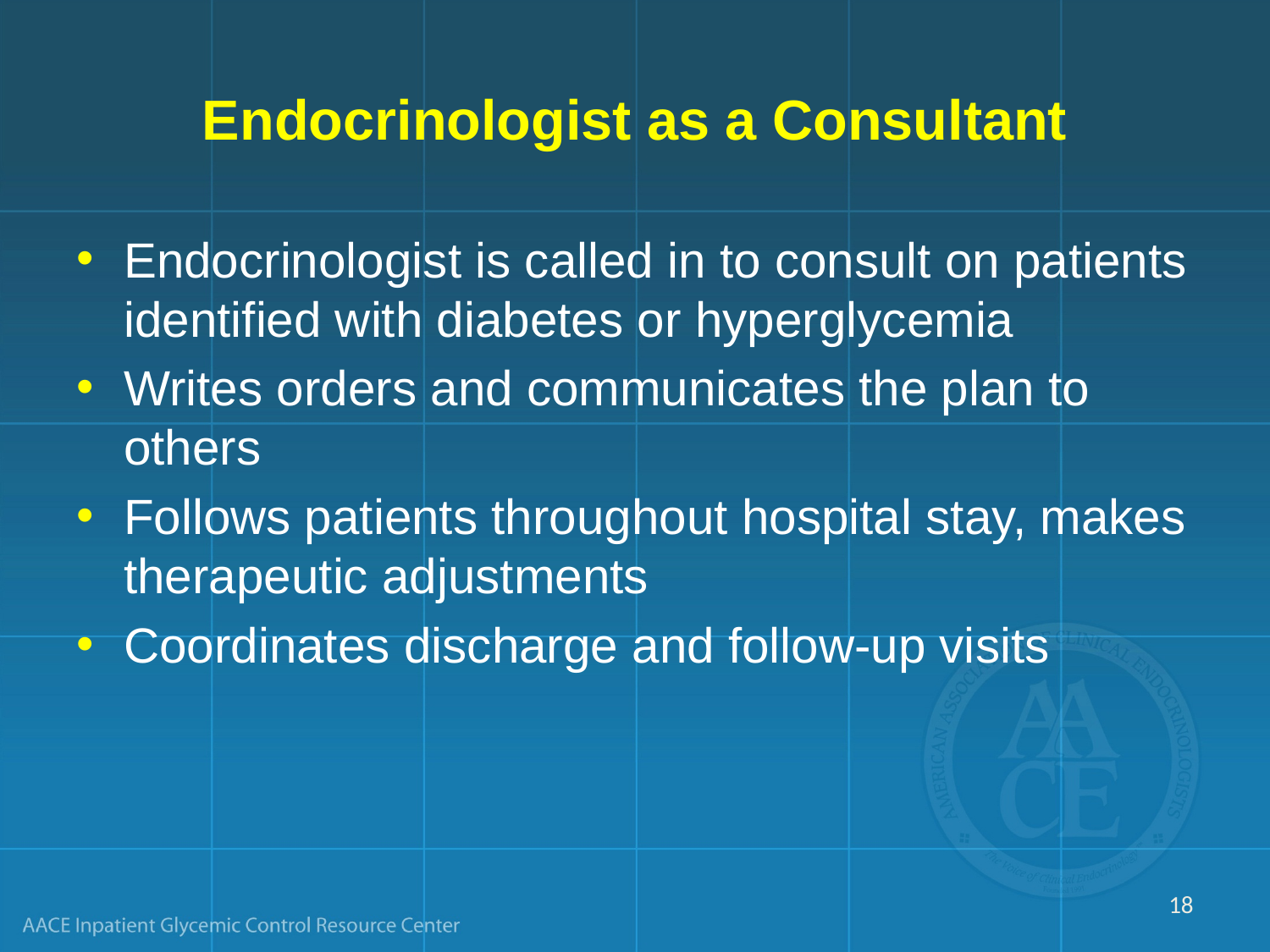

# Endocrinologist as a Consultant
Endocrinologist is called in to consult on patients identified with diabetes or hyperglycemia
Writes orders and communicates the plan to others
Follows patients throughout hospital stay, makes therapeutic adjustments
Coordinates discharge and follow-up visits
18